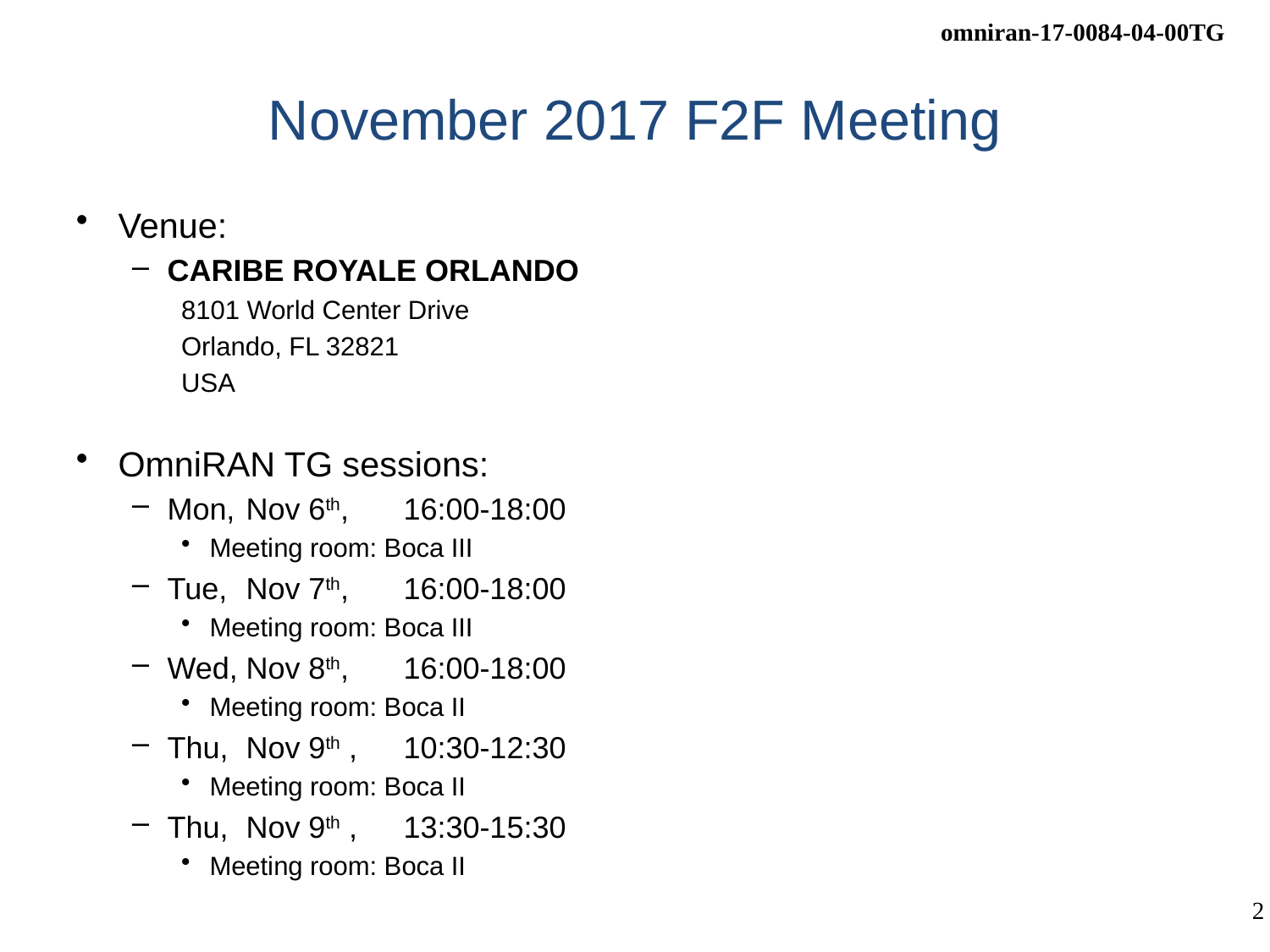

# November 2017 F2F Meeting
Venue:
CARIBE ROYALE ORLANDO
8101 World Center Drive
Orlando, FL 32821
USA

OmniRAN TG sessions:
Mon, 	Nov 6th,		16:00-18:00
Meeting room: Boca III
Tue, 	Nov 7th, 	16:00-18:00
Meeting room: Boca III
Wed,	Nov 8th,		16:00-18:00
Meeting room: Boca II
Thu, 	Nov 9th ,	10:30-12:30
Meeting room: Boca II
Thu, 	Nov 9th ,	13:30-15:30
Meeting room: Boca II